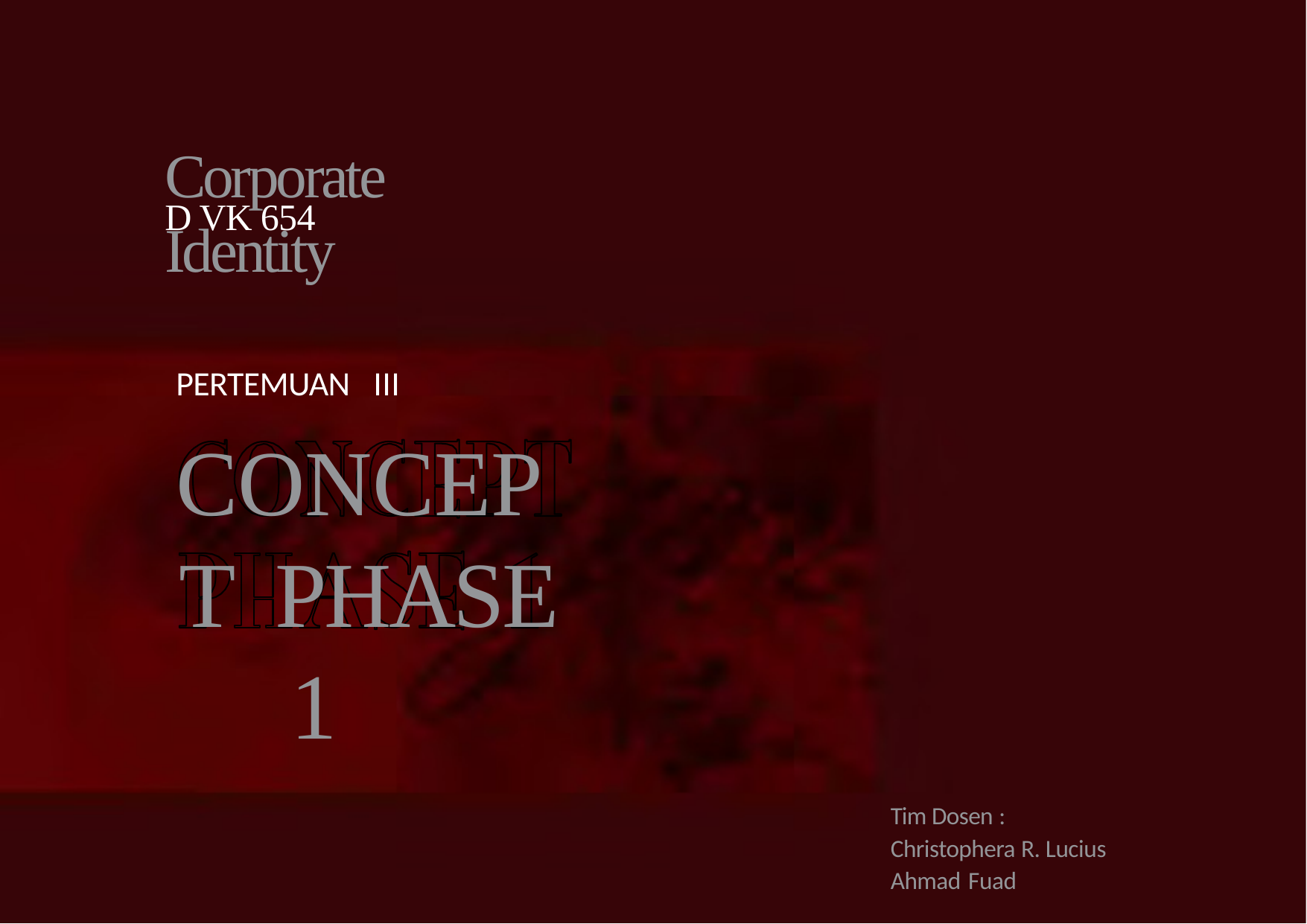

# Corporate	Identity
D VK 654
PERTEMUAN	III
CONCEPT  PHASE	1

Tim Dosen :
Christophera R. Lucius  Ahmad Fuad